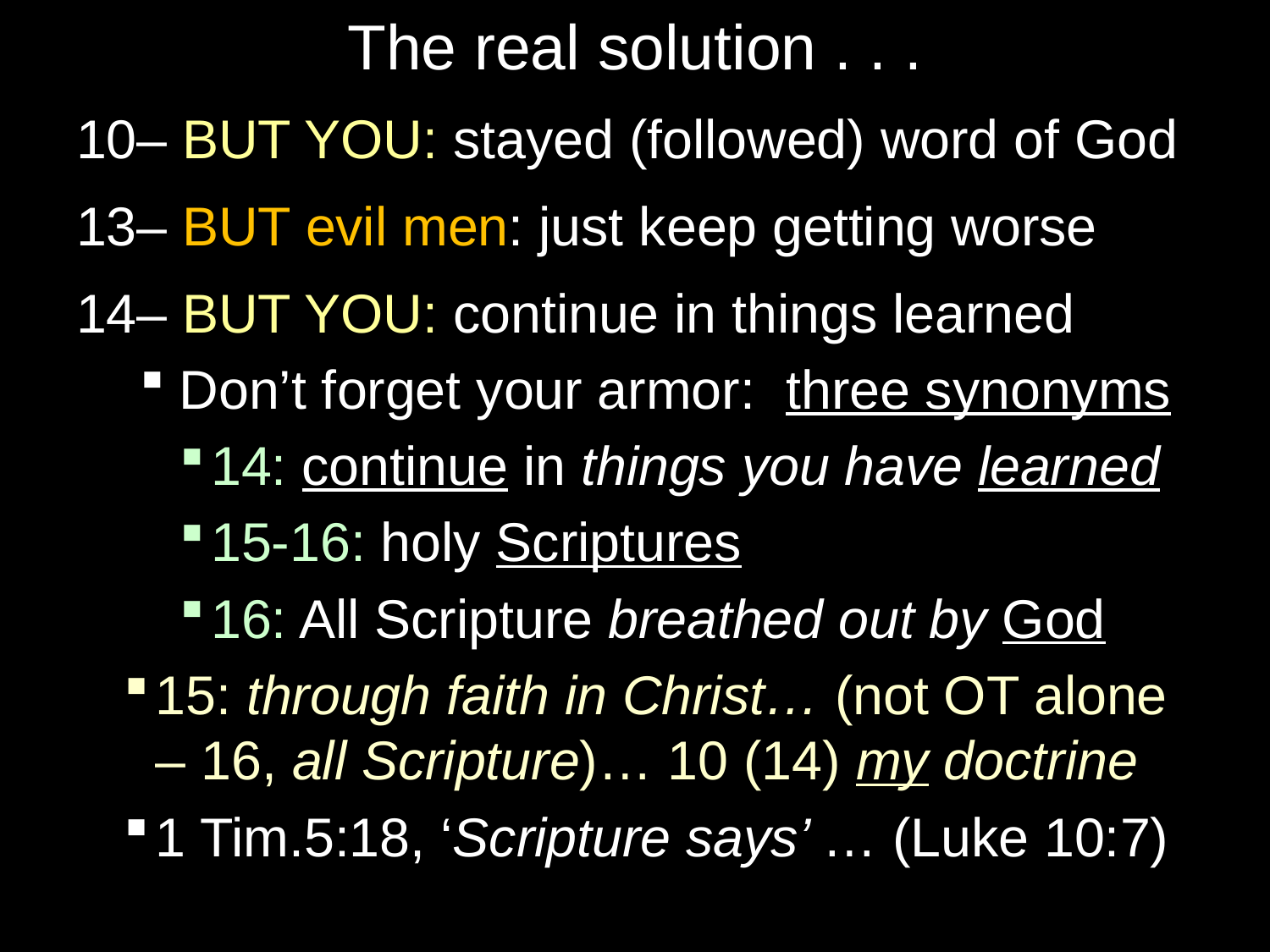

The real solution . . .
10– BUT YOU: stayed (followed) word of God
13– BUT evil men: just keep getting worse
14– BUT YOU: continue in things learned
Don’t forget your armor:  three synonyms
14: continue in things you have learned
15-16: holy Scriptures
16: All Scripture breathed out by God
15: through faith in Christ… (not OT alone  – 16, all Scripture)… 10 (14) my doctrine
1 Tim.5:18, ‘Scripture says’ … (Luke 10:7)